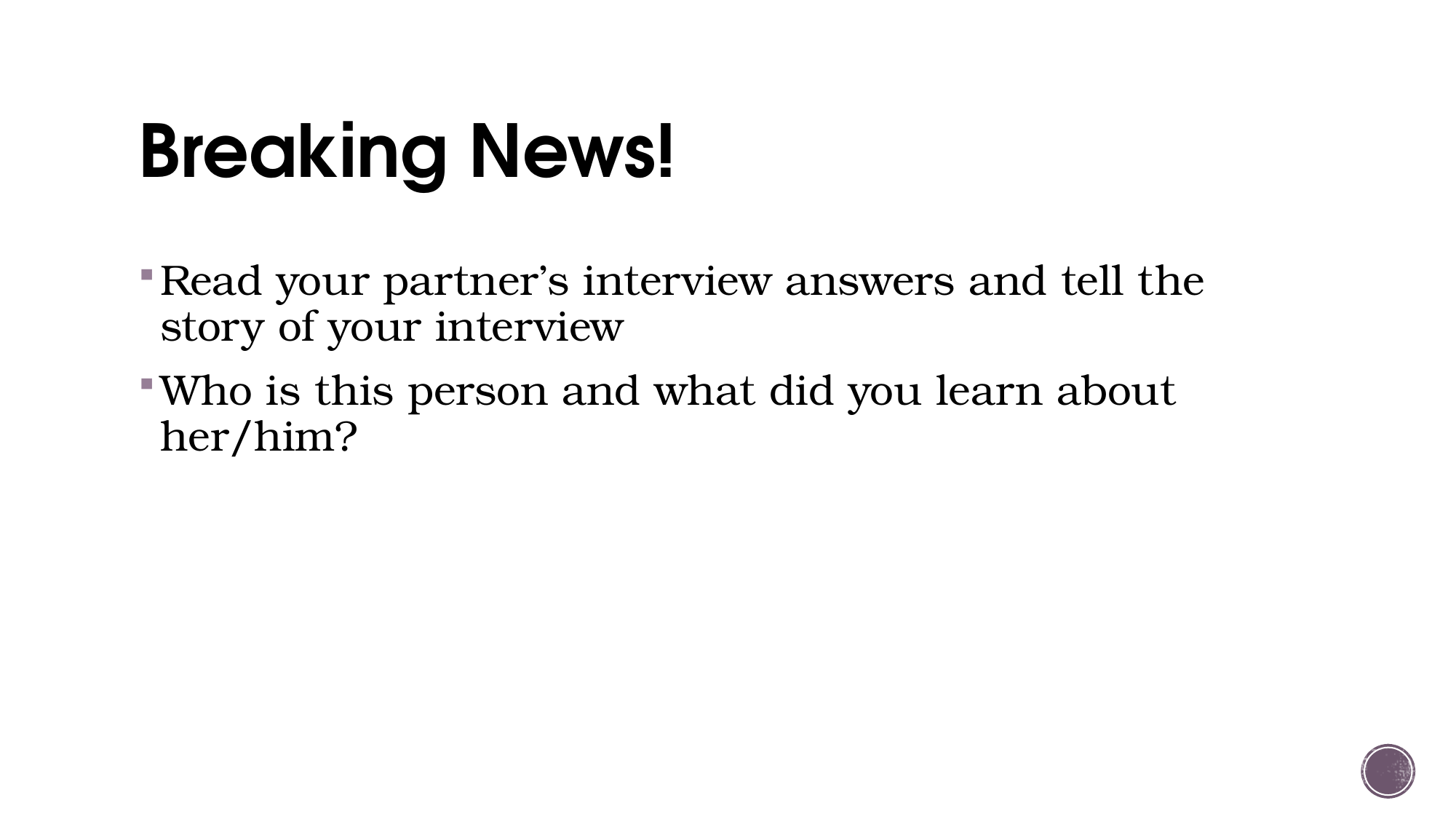

# Breaking News!
Read your partner’s interview answers and tell the story of your interview
Who is this person and what did you learn about her/him?